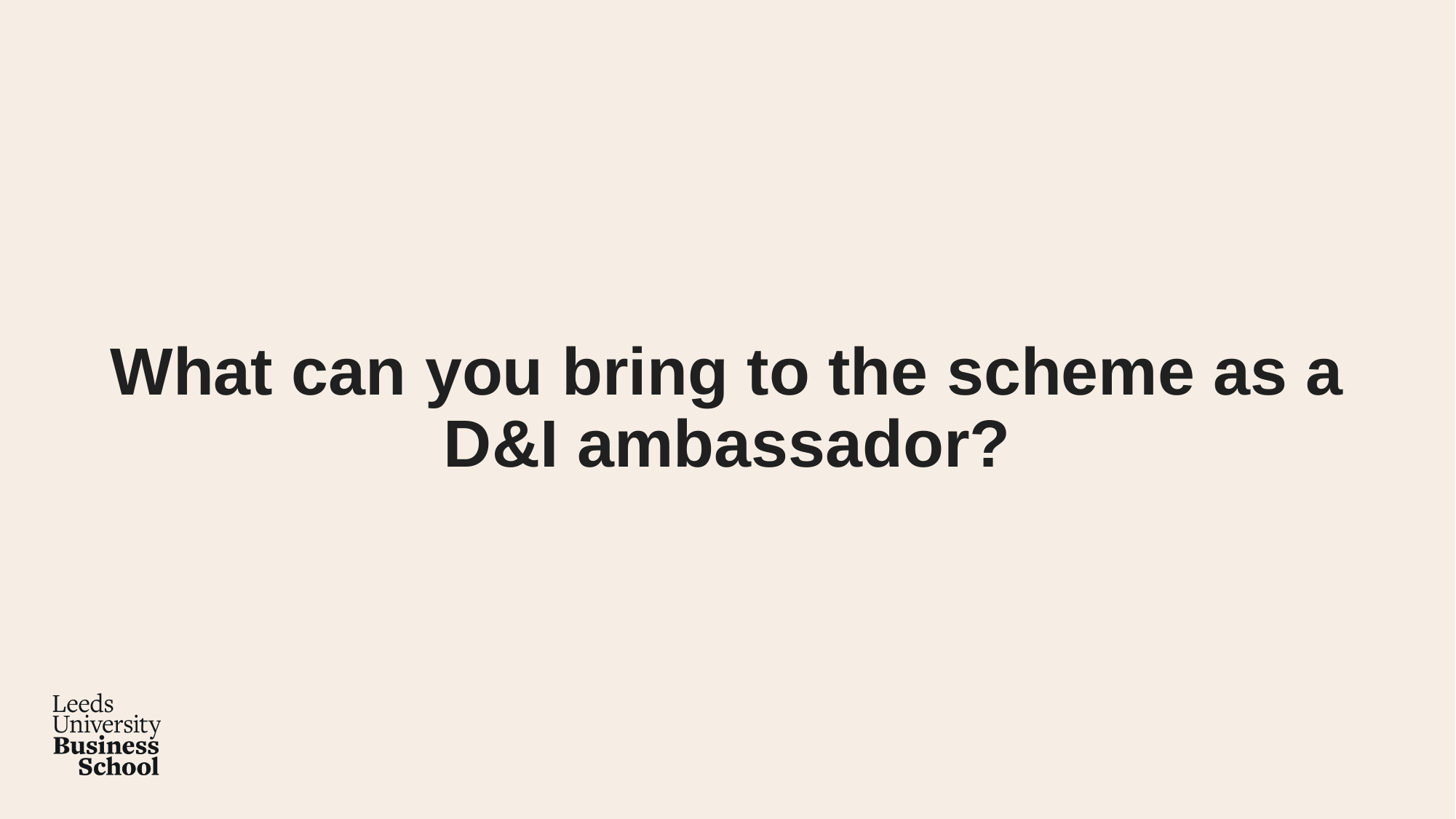

# What can you bring to the scheme as a D&I ambassador?